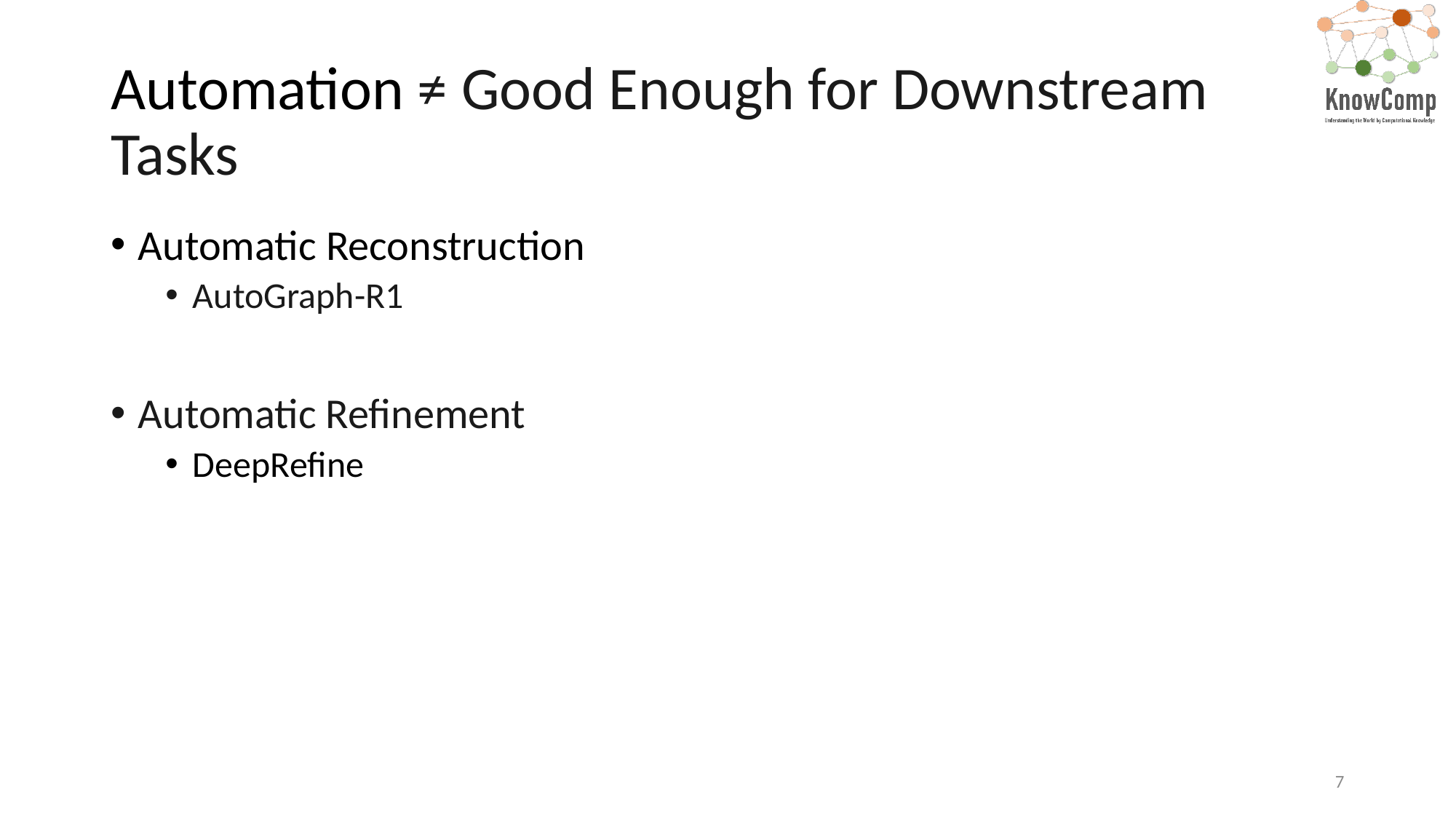

# Automation ≠ Good Enough for Downstream Tasks
Automatic Reconstruction
AutoGraph-R1

Automatic Refinement
DeepRefine

7